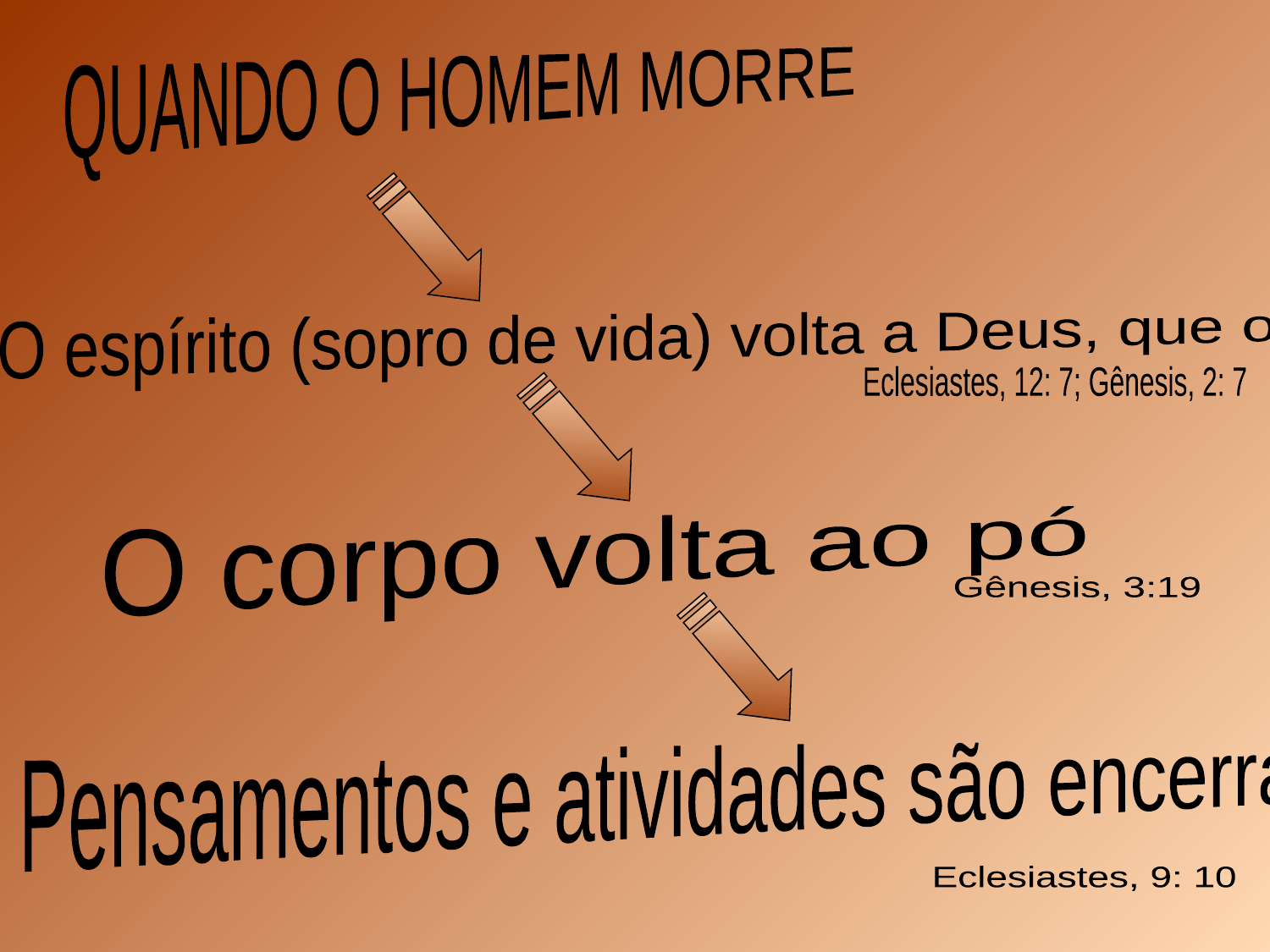

QUANDO O HOMEM MORRE

O espírito (sopro de vida) volta a Deus, que o deu
Eclesiastes, 12: 7; Gênesis, 2: 7

O corpo volta ao pó
Gênesis, 3:19

Pensamentos e atividades são encerrados
Eclesiastes, 9: 10